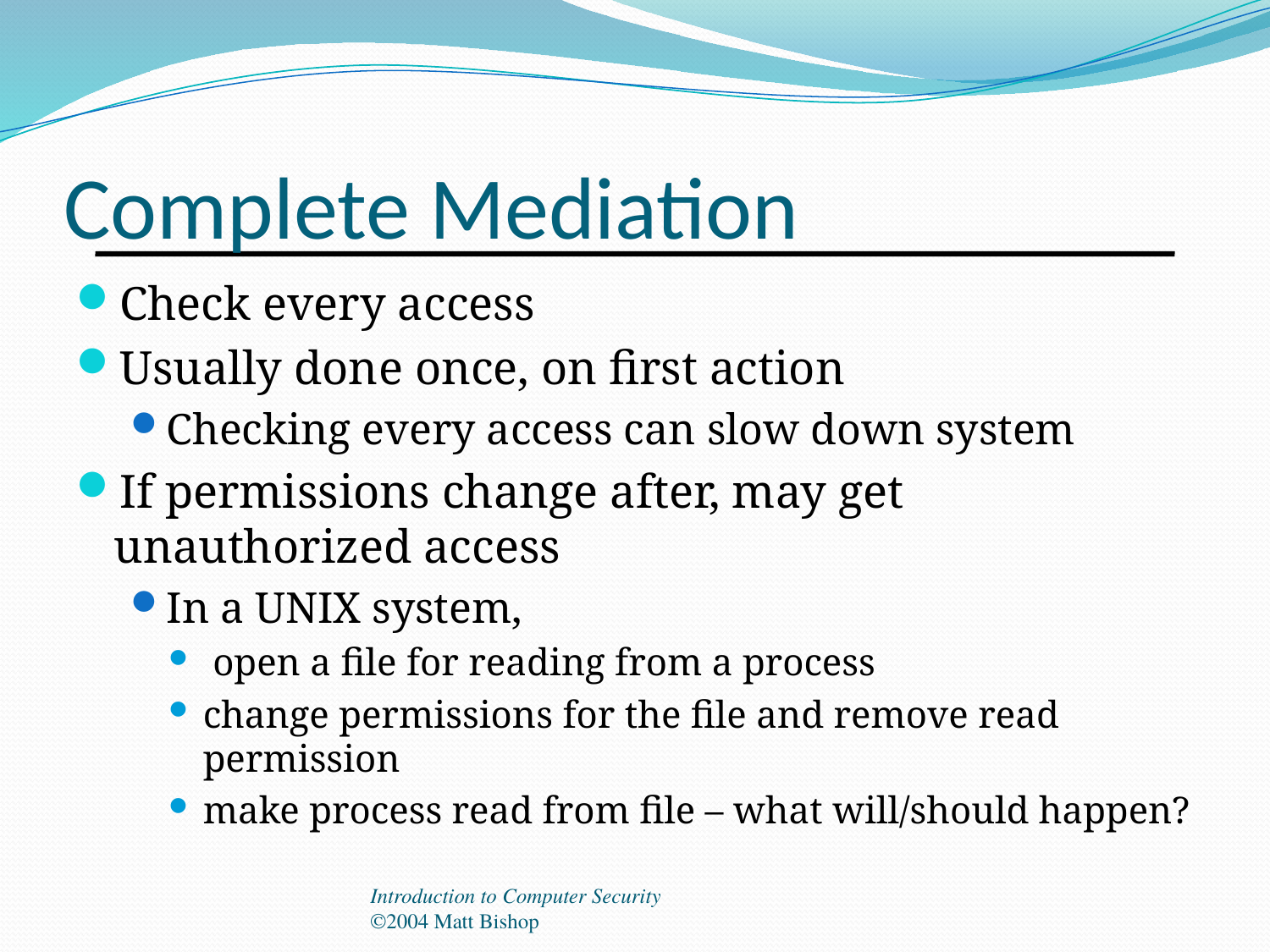

# Complete Mediation
Check every access
Usually done once, on first action
Checking every access can slow down system
If permissions change after, may get unauthorized access
In a UNIX system,
 open a file for reading from a process
change permissions for the file and remove read permission
make process read from file – what will/should happen?
Introduction to Computer Security
©2004 Matt Bishop